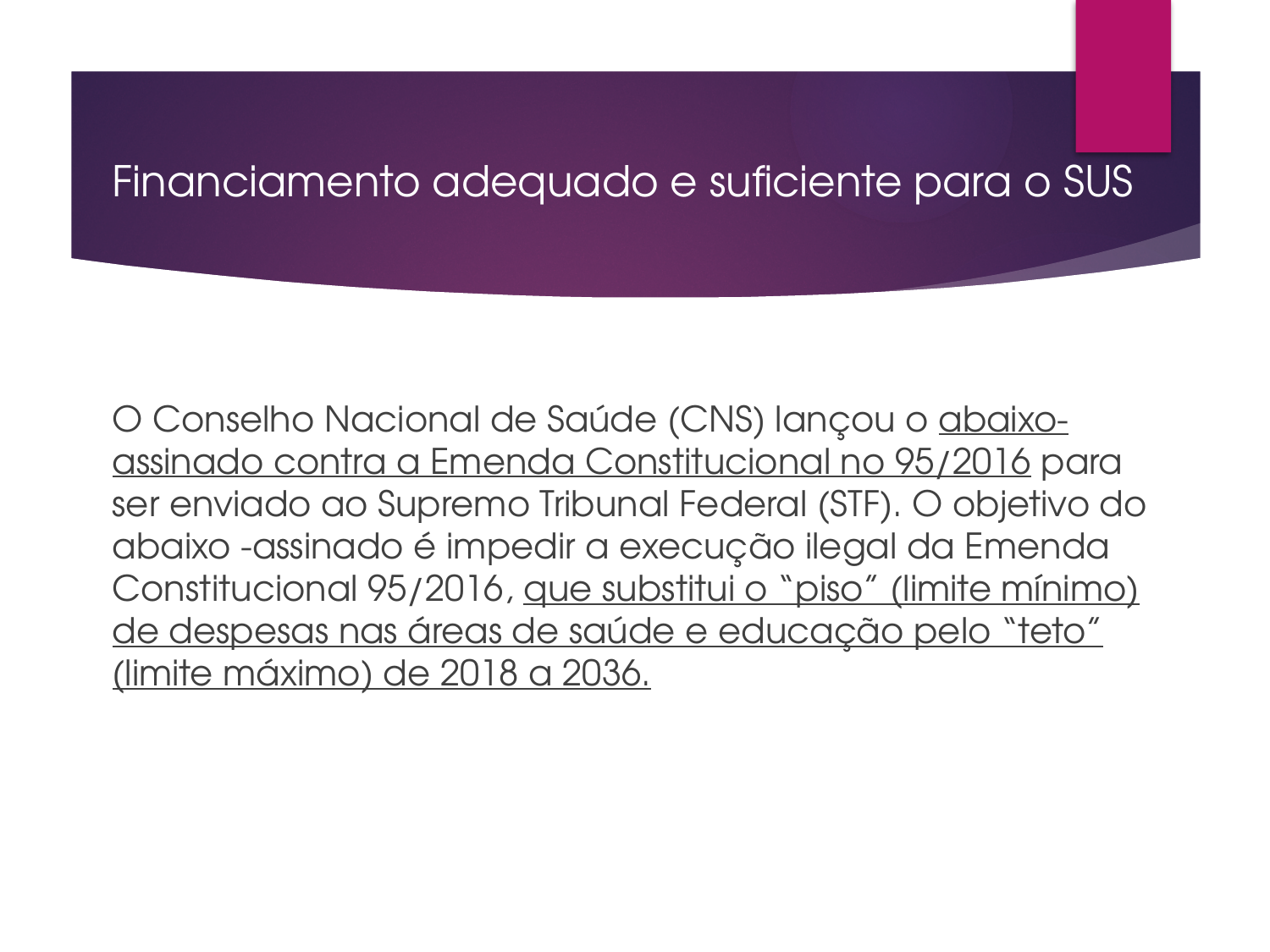

# Financiamento adequado e suficiente para o SUS
O Conselho Nacional de Saúde (CNS) lançou o abaixo-assinado contra a Emenda Constitucional no 95/2016 para ser enviado ao Supremo Tribunal Federal (STF). O objetivo do abaixo -assinado é impedir a execução ilegal da Emenda Constitucional 95/2016, que substitui o “piso” (limite mínimo) de despesas nas áreas de saúde e educação pelo “teto” (limite máximo) de 2018 a 2036.